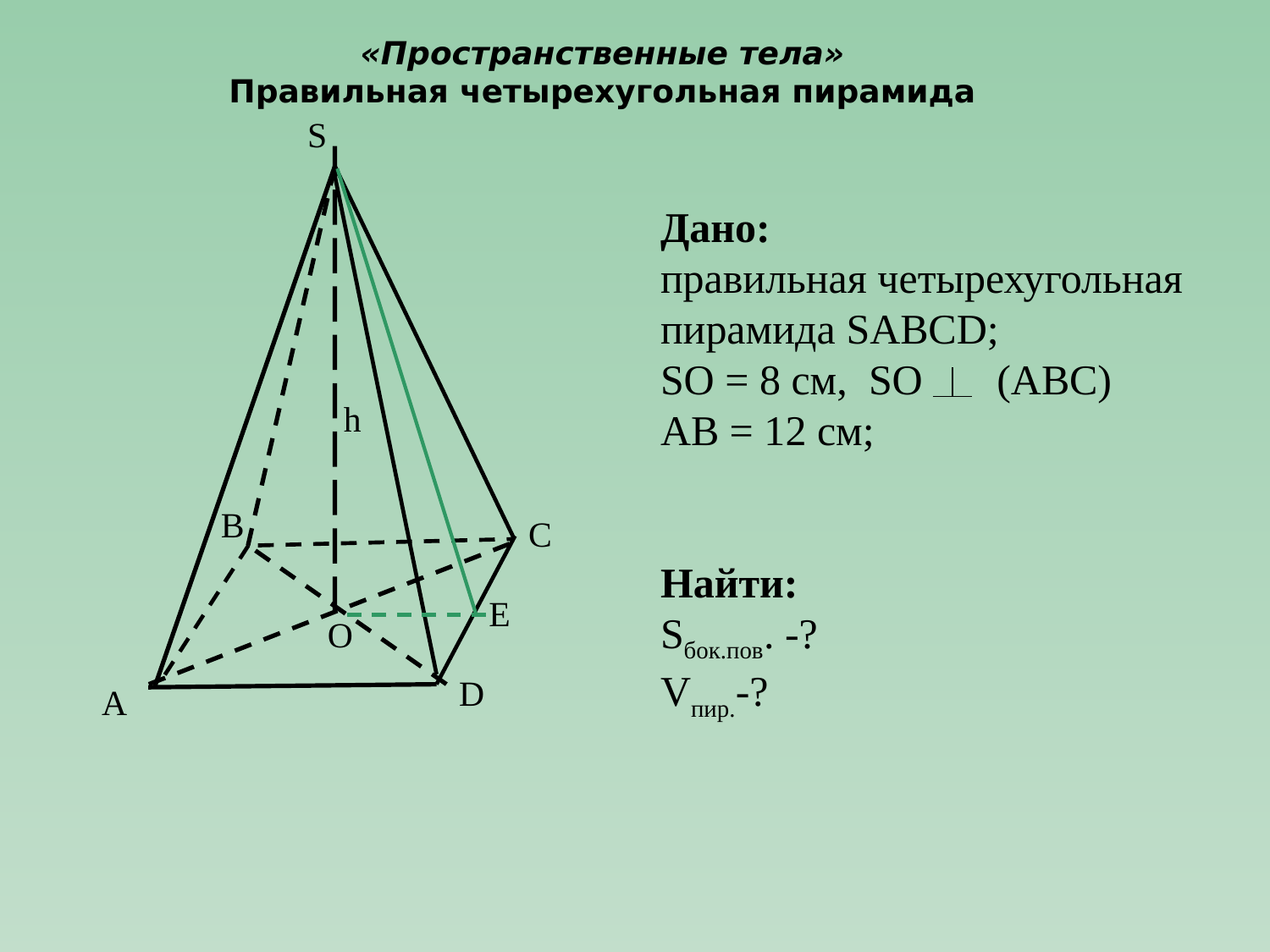

«Пространственные тела»
Правильная четырехугольная пирамида
S

h
B
C

O
D
А

Дано:
правильная четырехугольная
пирамида SАВСD;
SO = 8 см,  SO       (ABC)
АВ = 12 см;

Найти:
Sбок.пов. -?
Vпир.-?

E